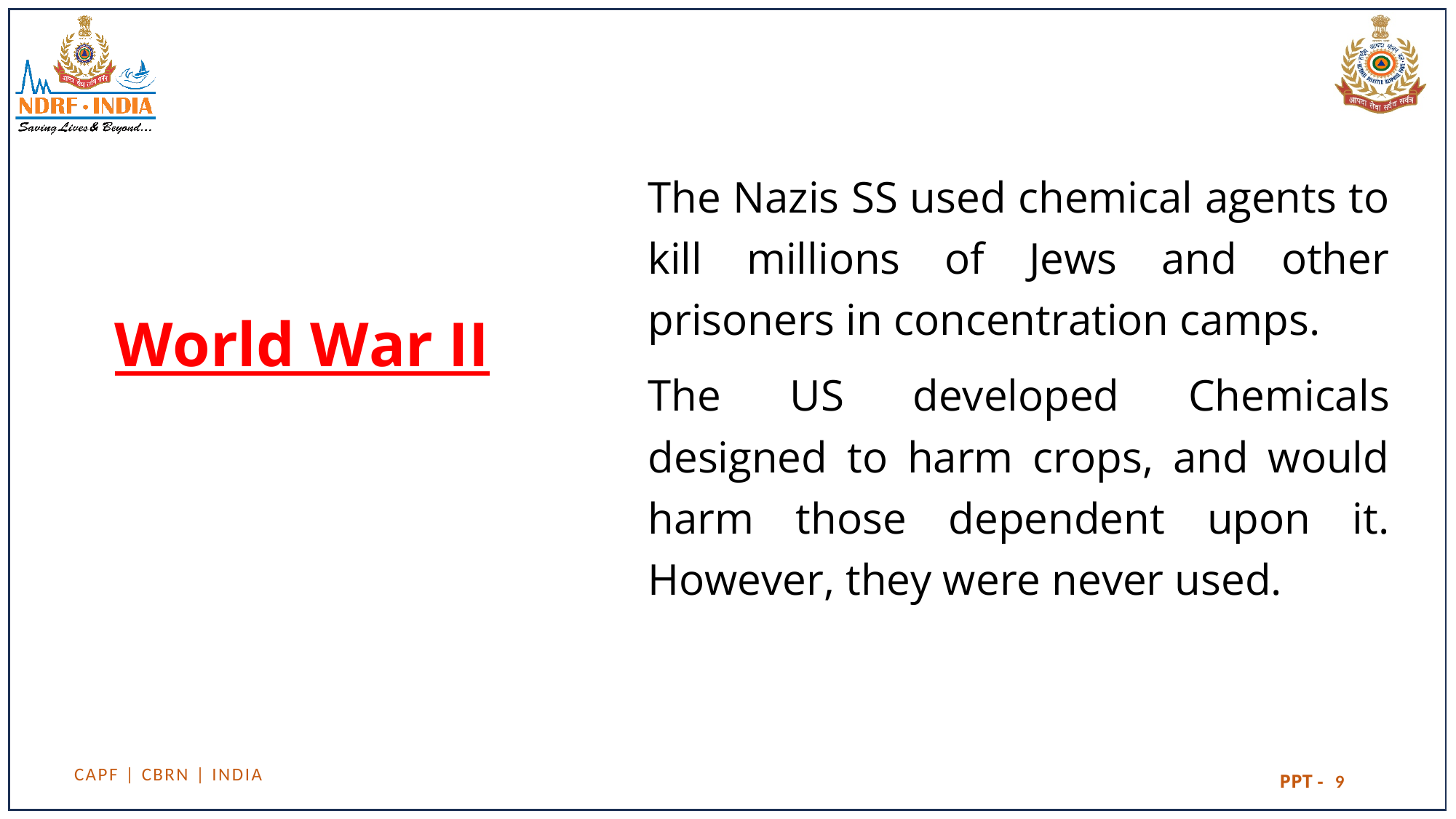

The Nazis SS used chemical agents to kill millions of Jews and other prisoners in concentration camps.
The US developed Chemicals designed to harm crops, and would harm those dependent upon it. However, they were never used.

# World War II

9